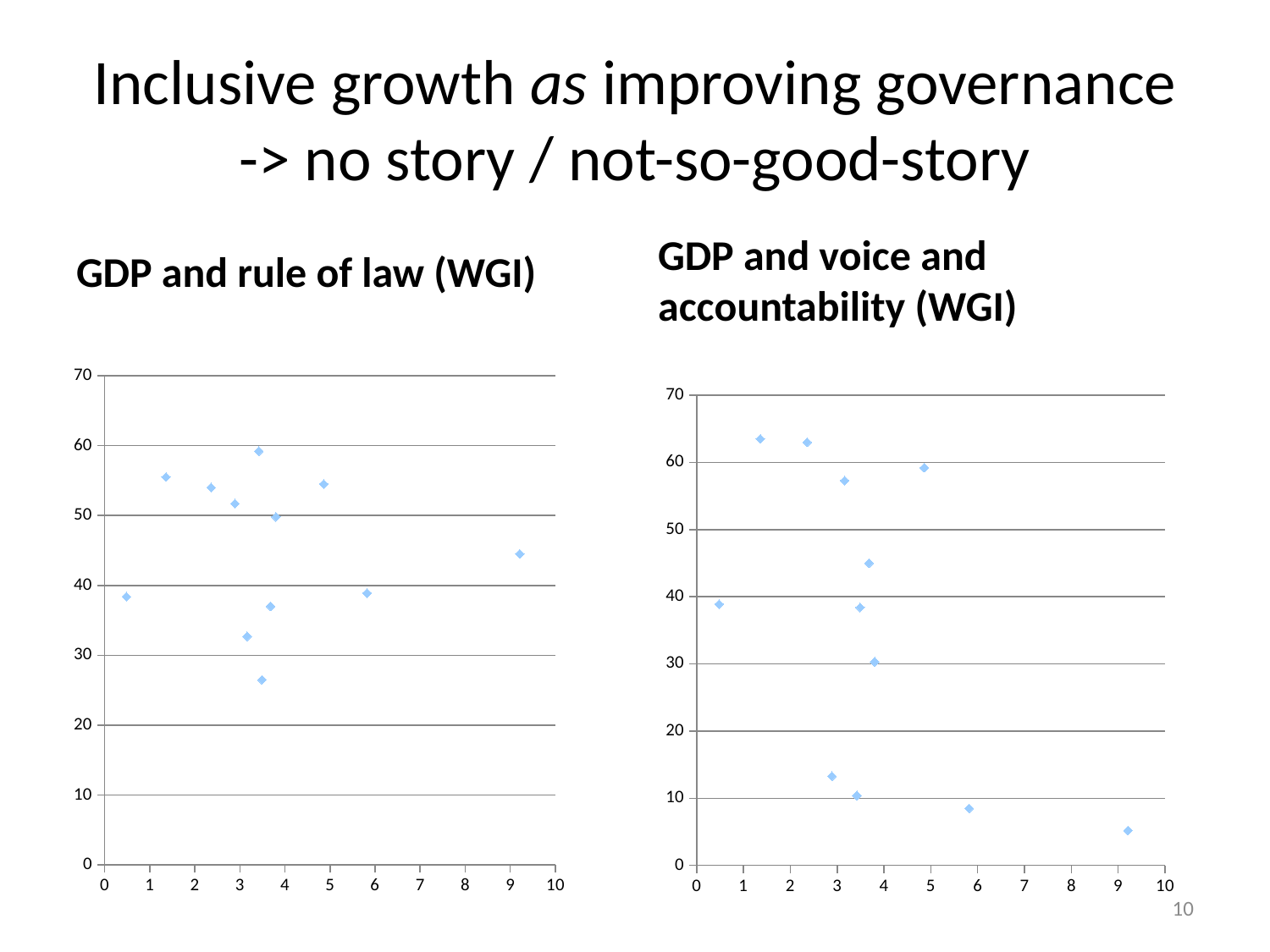

# Inclusive growth as improving governance -> no story / not-so-good-story
GDP and voice and accountability (WGI)
GDP and rule of law (WGI)

### Chart

| Category |  |
|---|---|

### Chart

| Category |  |
|---|---|
10